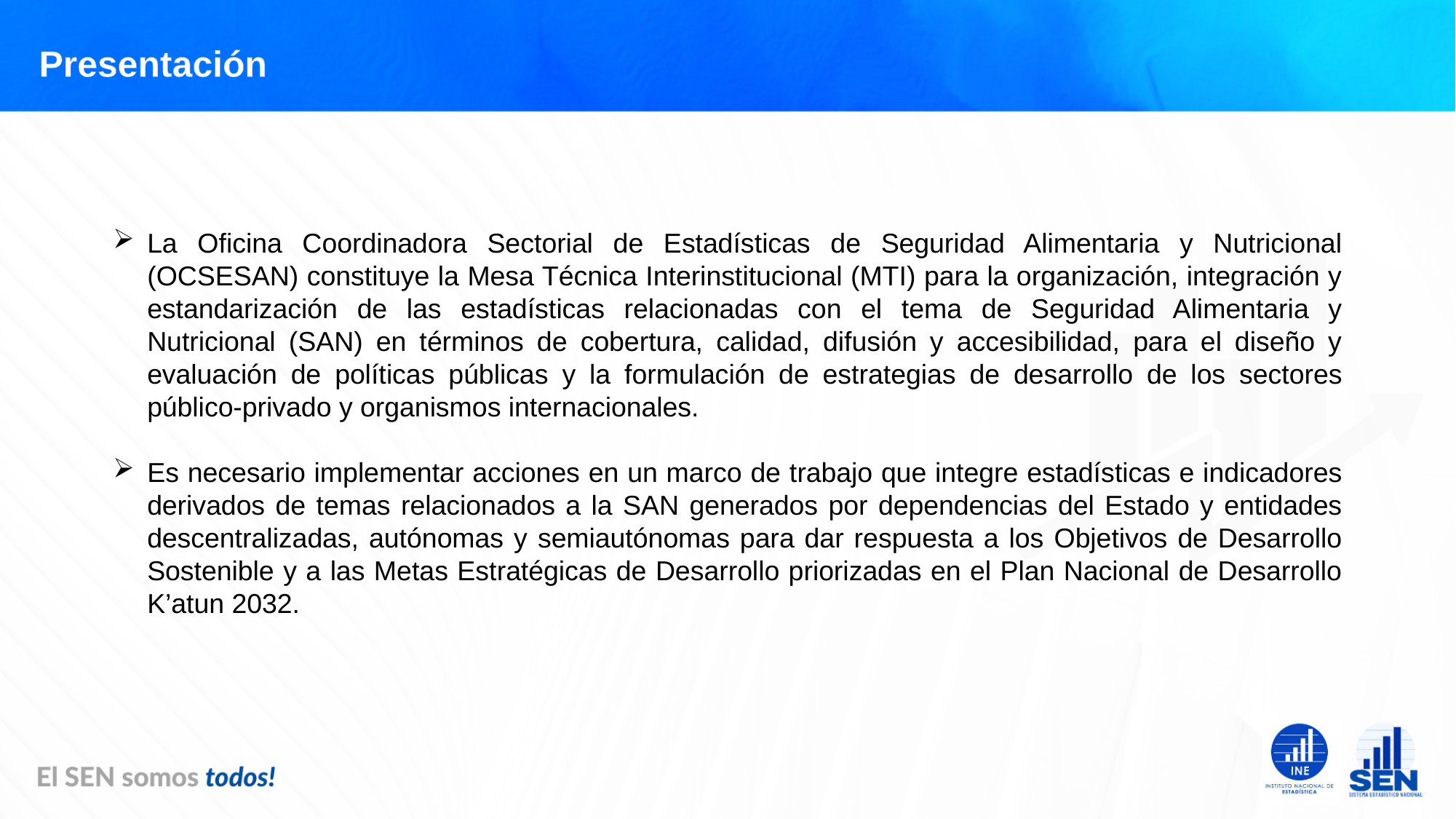

Presentación
La Oficina Coordinadora Sectorial de Estadísticas de Seguridad Alimentaria y Nutricional (OCSESAN) constituye la Mesa Técnica Interinstitucional (MTI) para la organización, integración y estandarización de las estadísticas relacionadas con el tema de Seguridad Alimentaria y Nutricional (SAN) en términos de cobertura, calidad, difusión y accesibilidad, para el diseño y evaluación de políticas públicas y la formulación de estrategias de desarrollo de los sectores público-privado y organismos internacionales.

Es necesario implementar acciones en un marco de trabajo que integre estadísticas e indicadores derivados de temas relacionados a la SAN generados por dependencias del Estado y entidades descentralizadas, autónomas y semiautónomas para dar respuesta a los Objetivos de Desarrollo Sostenible y a las Metas Estratégicas de Desarrollo priorizadas en el Plan Nacional de Desarrollo K’atun 2032.
Propuesta de sistema colaborativo para transmisión de datos